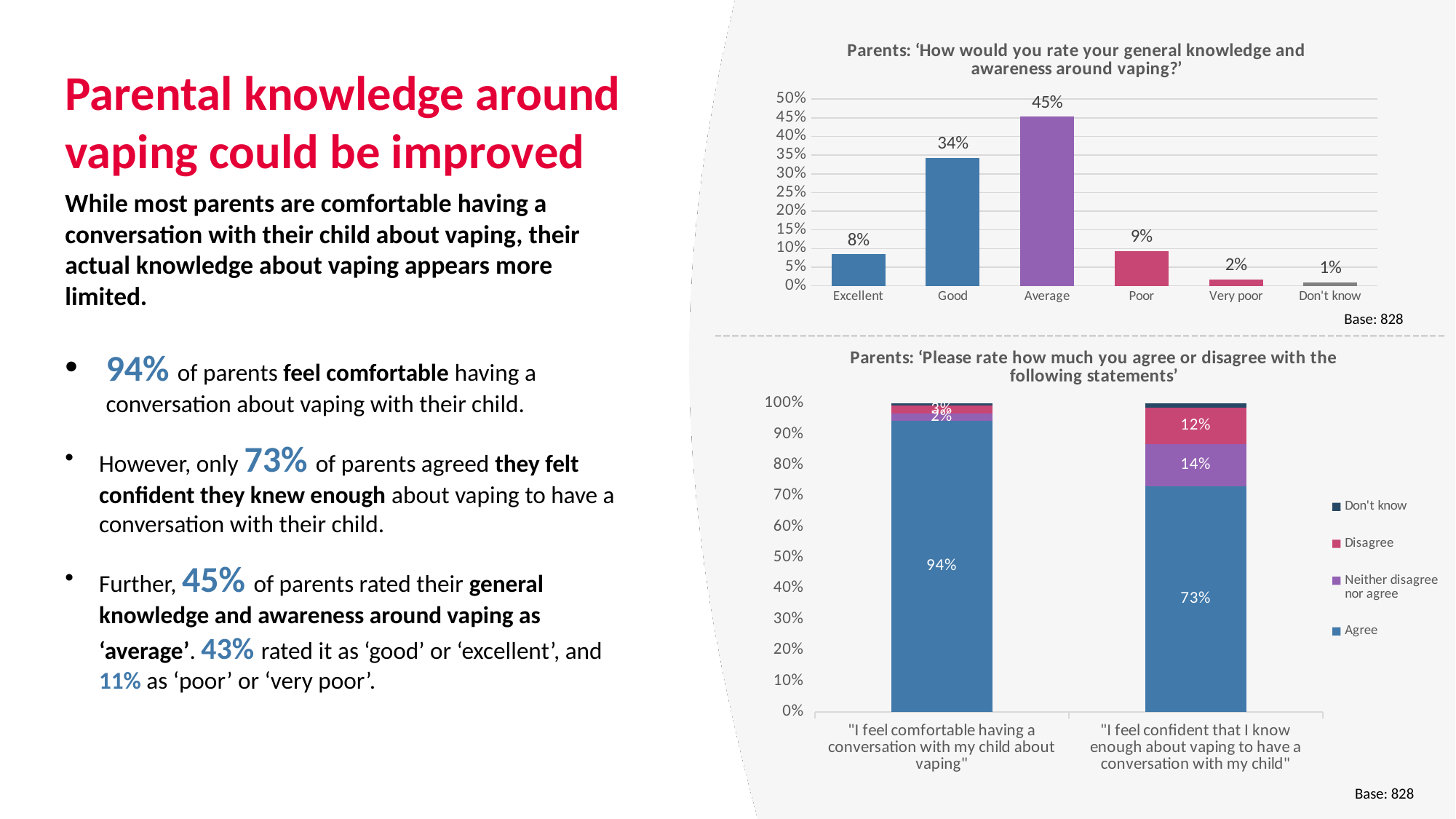

### Chart: Parents: ‘How would you rate your general knowledge and awareness around vaping?’

| Category | Total |
|---|---|
| Excellent | 0.08454106280193237 |
| Good | 0.34299516908212563 |
| Average | 0.4528985507246377 |
| Poor | 0.0929951690821256 |
| Very poor | 0.016908212560386472 |
| Don't know | 0.00966183574879227 |
# Parental knowledge around
vaping could be improved
While most parents are comfortable having a conversation with their child about vaping, their actual knowledge about vaping appears more limited.
Base: 828
94% of parents feel comfortable having a conversation about vaping with their child.
However, only 73% of parents agreed they felt confident they knew enough about vaping to have a conversation with their child.
Further, 45% of parents rated their general knowledge and awareness around vaping as ‘average’. 43% rated it as ‘good’ or ‘excellent’, and 11% as ‘poor’ or ‘very poor’.

### Chart: Parents: ‘Please rate how much you agree or disagree with the following statements’

| Category | Agree | Neither disagree nor agree | Disagree | Don't know |
|---|---|---|---|---|
| "I feel comfortable having a conversation with my child about vaping" | 0.9444444444444444 | 0.021739130434782608 | 0.027777777777777776 | 0.006038647342995169 |
| "I feel confident that I know enough about vaping to have a conversation with my child" | 0.7318840579710145 | 0.13526570048309178 | 0.11835748792270531 | 0.014492753623188406 |
Base: 828